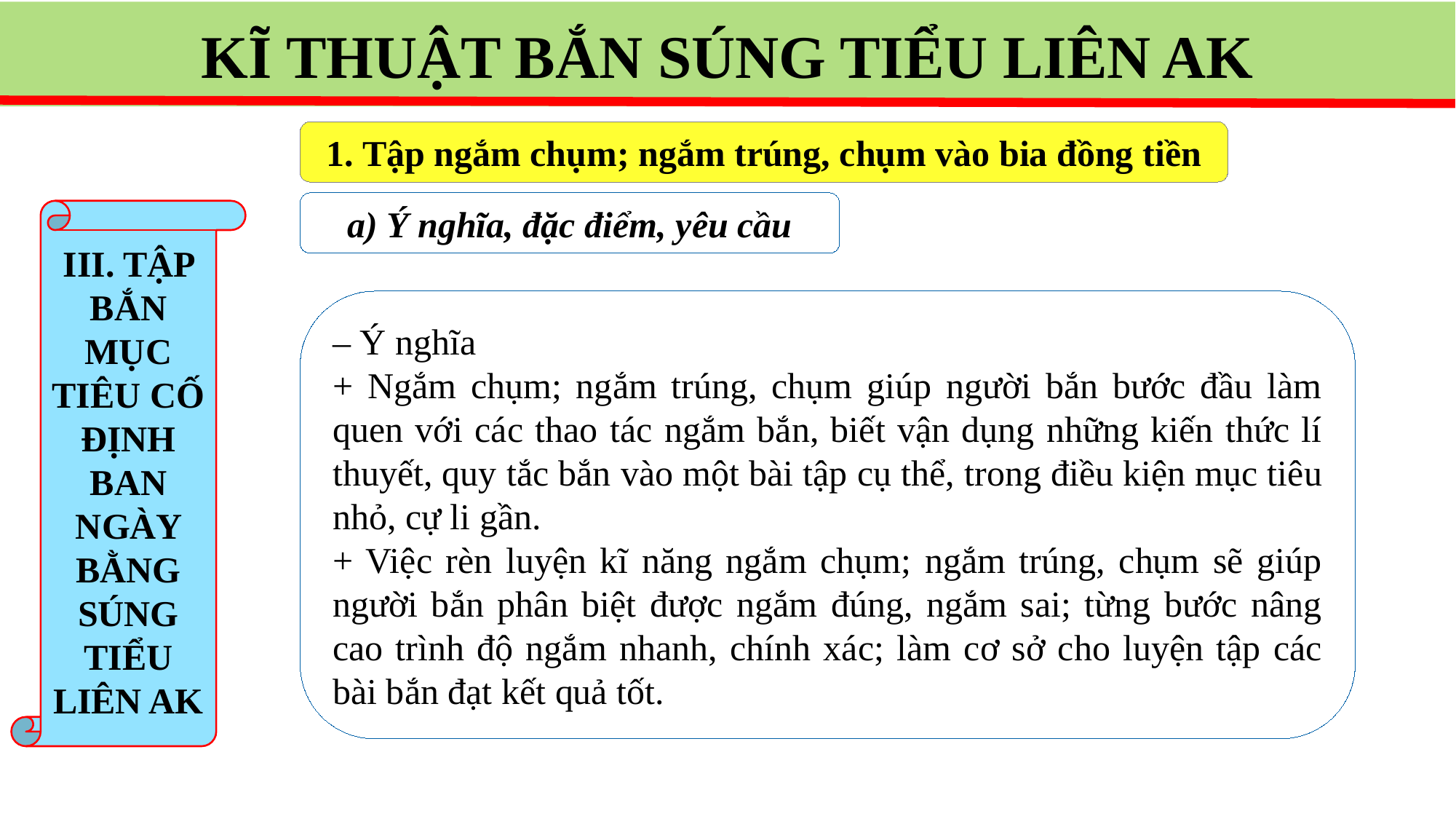

KĨ THUẬT BẮN SÚNG TIỂU LIÊN AK
1. Tập ngắm chụm; ngắm trúng, chụm vào bia đồng tiền
a) Ý nghĩa, đặc điểm, yêu cầu
III. TẬP BẮN MỤC TIÊU CỐ ĐỊNH BAN NGÀY BẰNG SÚNG TIỂU LIÊN AK
– Ý nghĩa
+ Ngắm chụm; ngắm trúng, chụm giúp người bắn bước đầu làm quen với các thao tác ngắm bắn, biết vận dụng những kiến thức lí thuyết, quy tắc bắn vào một bài tập cụ thể, trong điều kiện mục tiêu nhỏ, cự li gần.
+ Việc rèn luyện kĩ năng ngắm chụm; ngắm trúng, chụm sẽ giúp người bắn phân biệt được ngắm đúng, ngắm sai; từng bước nâng cao trình độ ngắm nhanh, chính xác; làm cơ sở cho luyện tập các bài bắn đạt kết quả tốt.